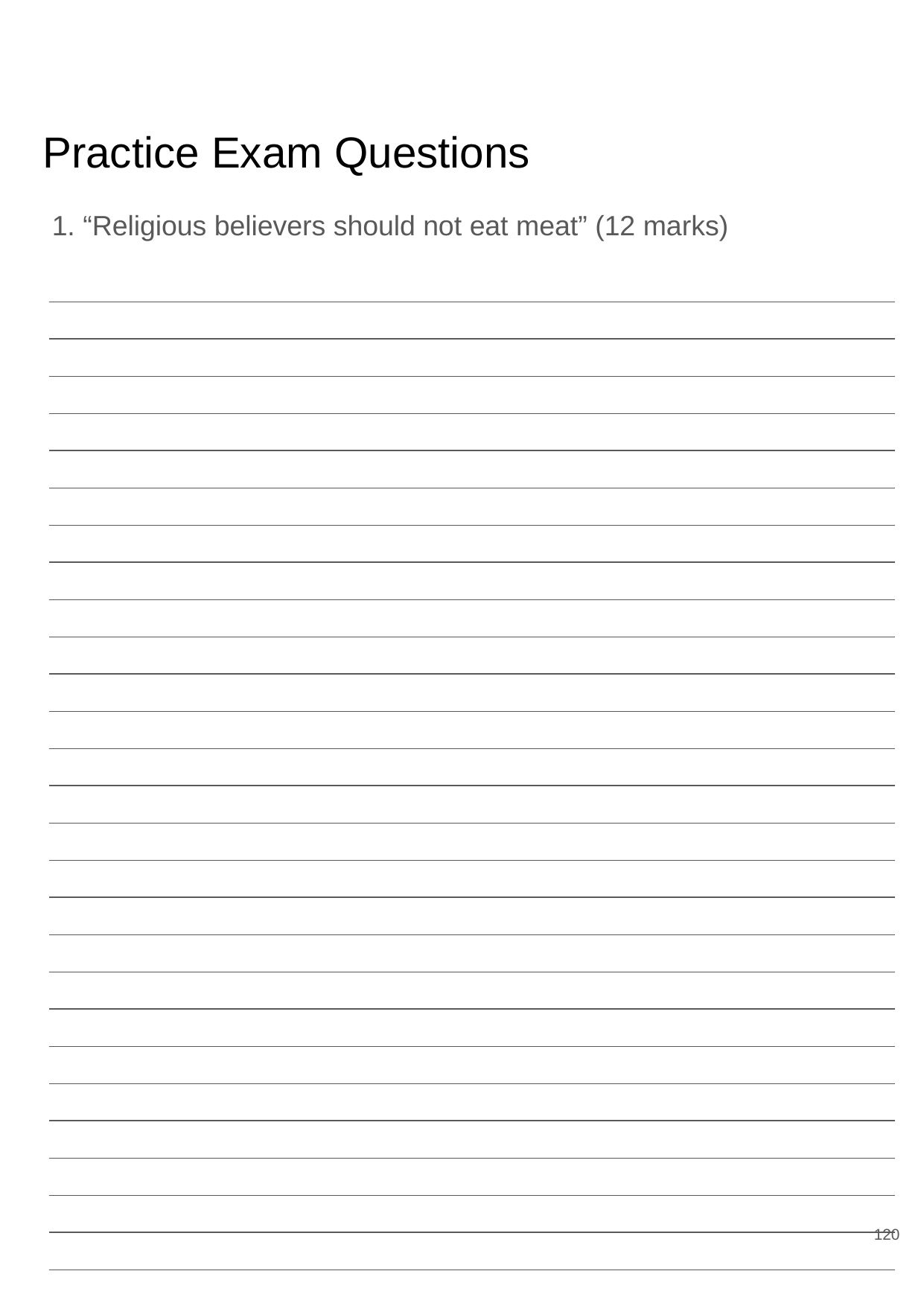

# Practice Exam Questions
1. “Religious believers should not eat meat” (12 marks)

120